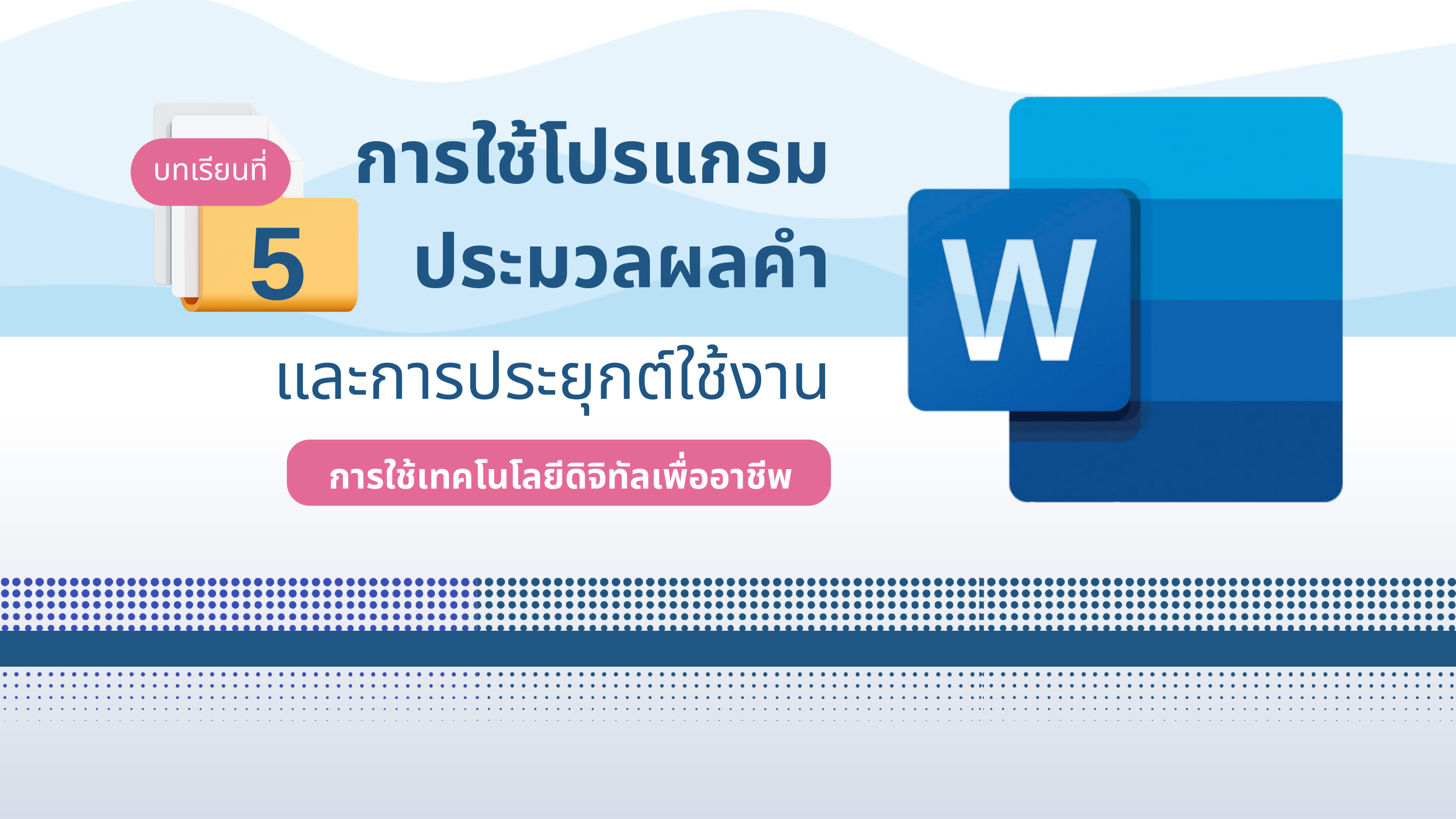

การใช้โปรแกรม
ประมวลผลคำ

บทเรียนที่
5
และการประยุกต์ใช้งาน

 การใช้เทคโนโลยีดิจิทัลเพื่ออาชีพ